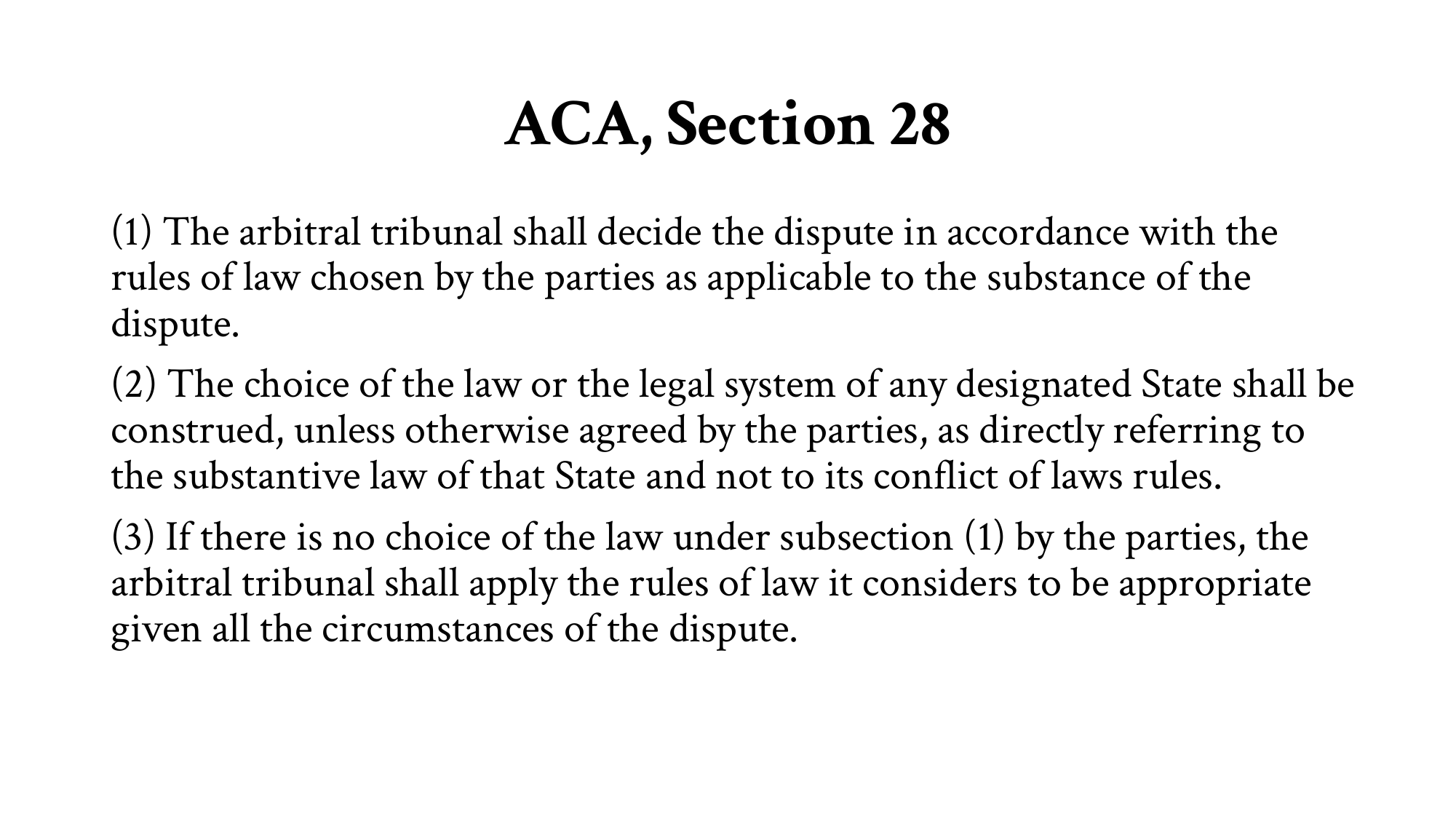

# ACA, Section 28
(1) The arbitral tribunal shall decide the dispute in accordance with the rules of law chosen by the parties as applicable to the substance of the dispute.
(2) The choice of the law or the legal system of any designated State shall be construed, unless otherwise agreed by the parties, as directly referring to the substantive law of that State and not to its conflict of laws rules.
(3) If there is no choice of the law under subsection (1) by the parties, the arbitral tribunal shall apply the rules of law it considers to be appropriate given all the circumstances of the dispute.